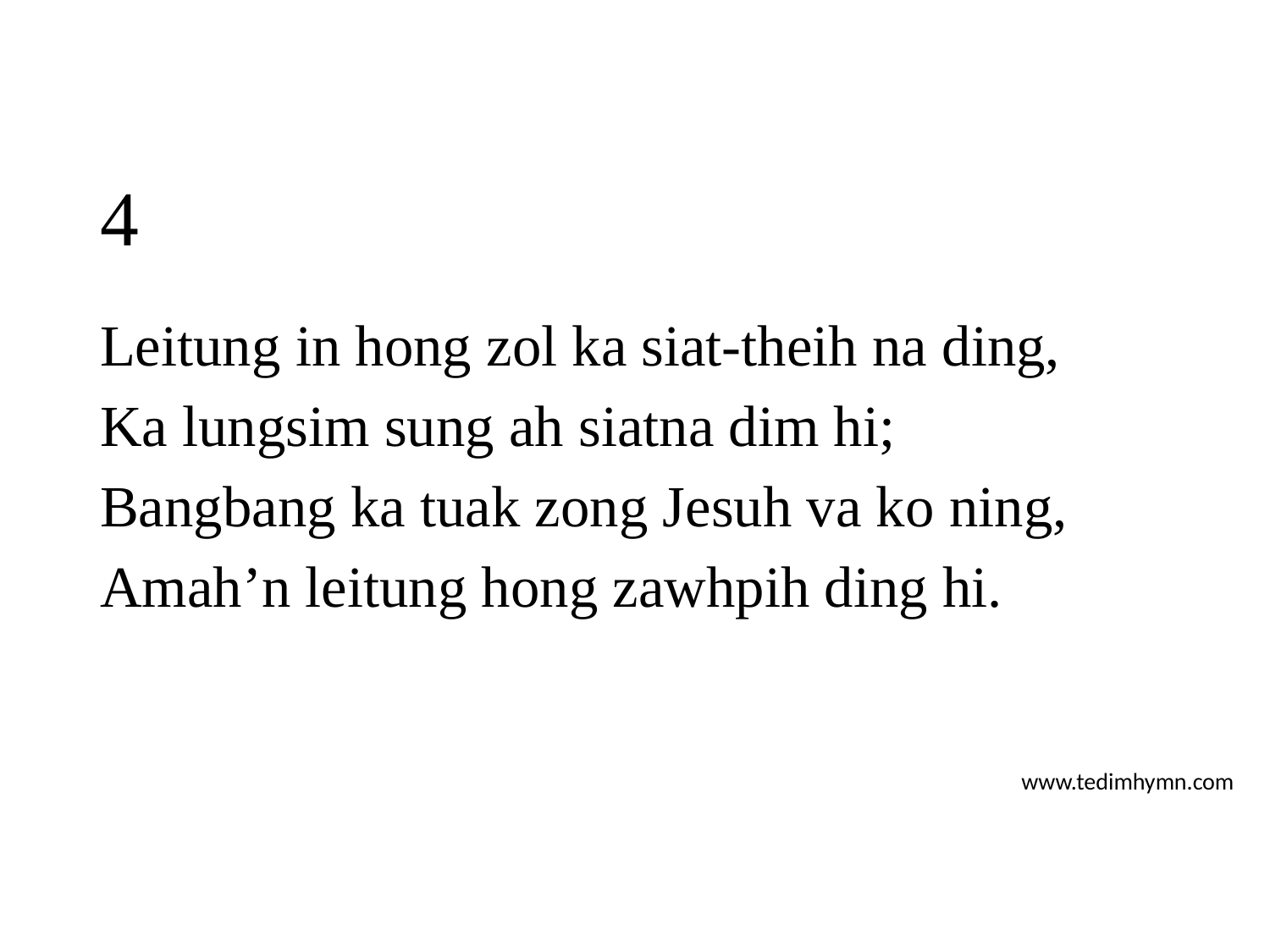

# 4
Leitung in hong zol ka siat-theih na ding,
Ka lungsim sung ah siatna dim hi;
Bangbang ka tuak zong Jesuh va ko ning,
Amah’n leitung hong zawhpih ding hi.

www.tedimhymn.com